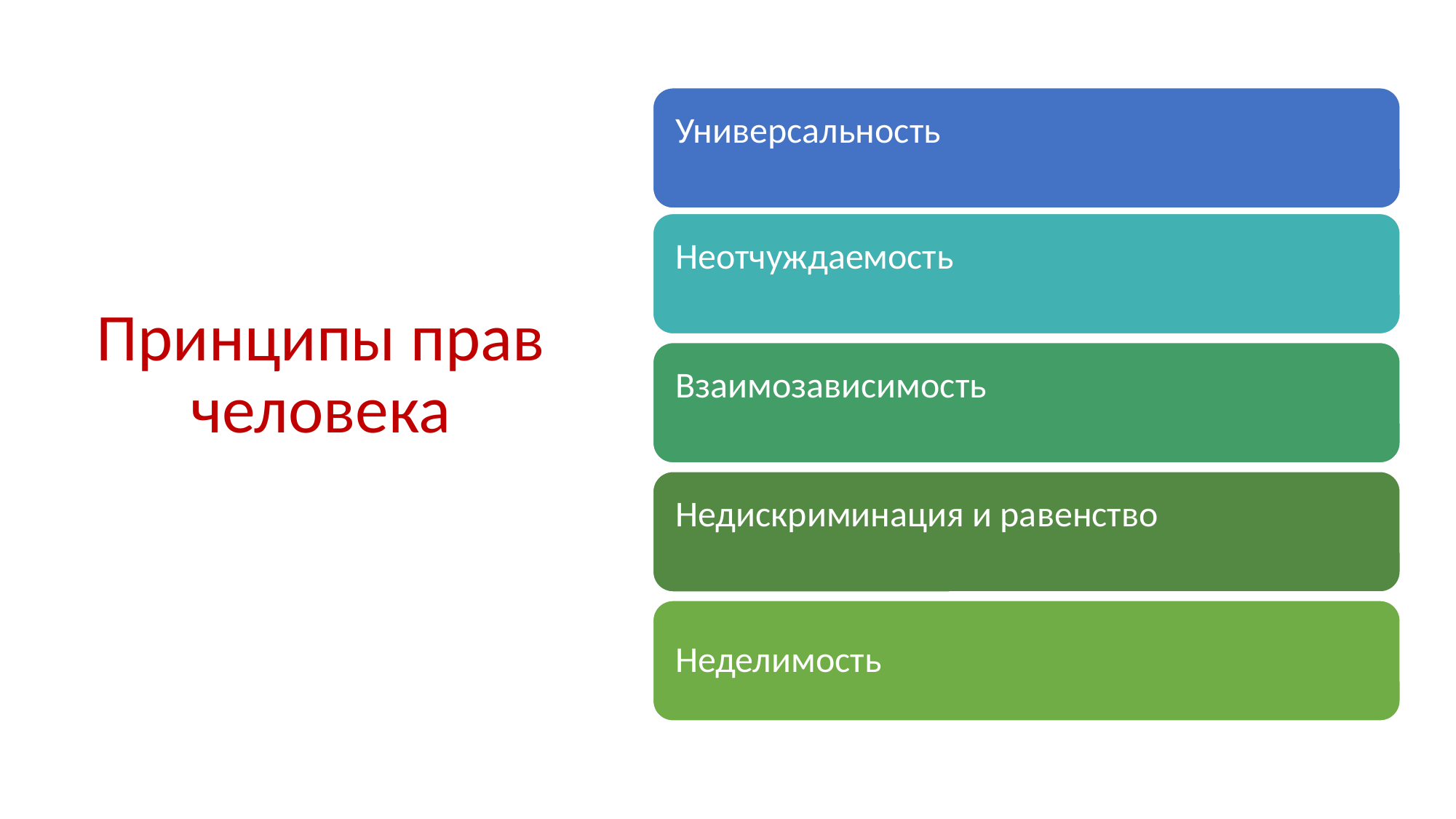

Универсальность

Неотчуждаемость

Взаимозависимость

Недискриминация и равенство

Неделимость
# Принципы прав человека